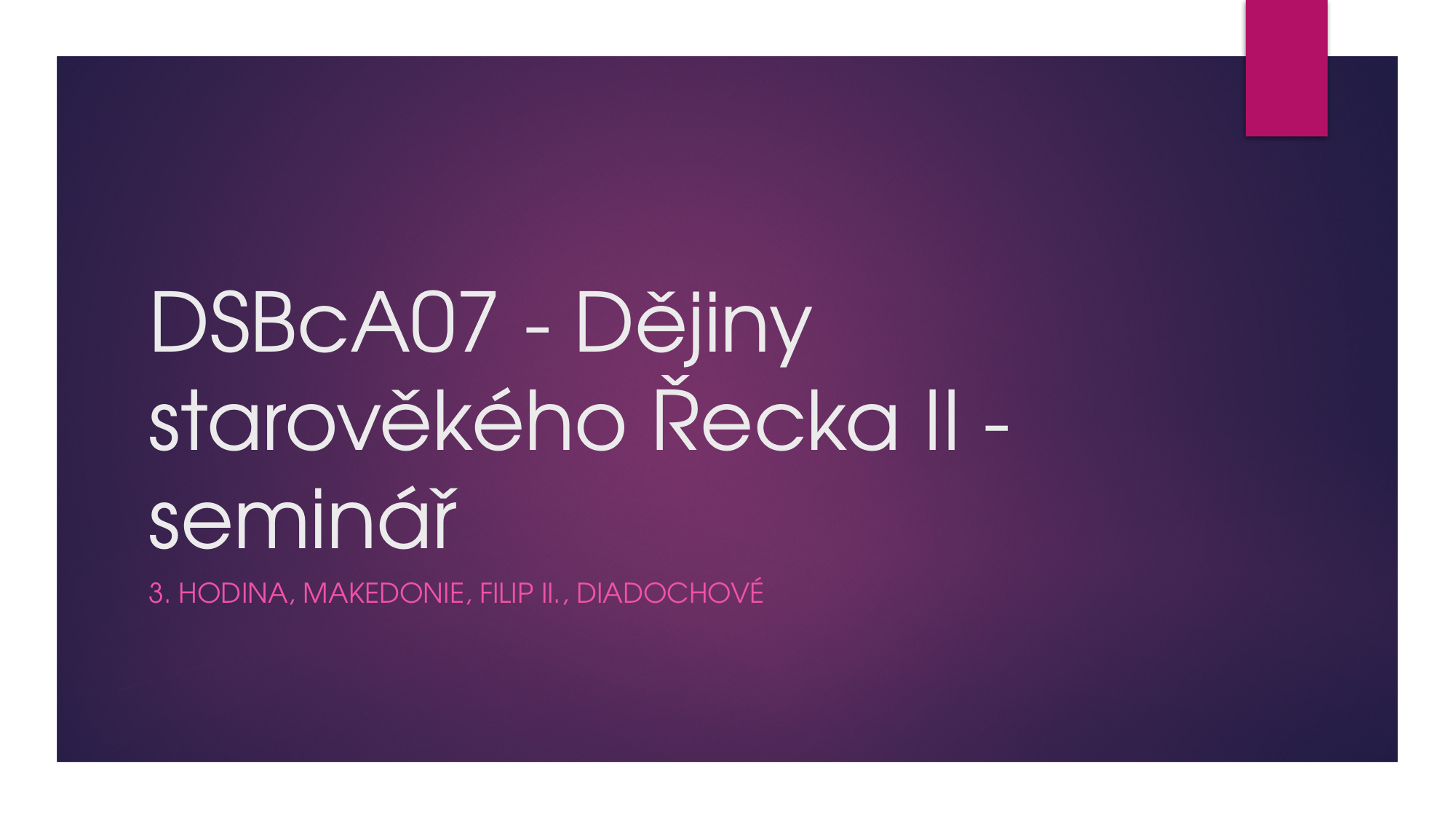

# DSBcA07 - Dějiny starověkého Řecka II - seminář
3. hodina, Makedonie, Filip II., diadochové